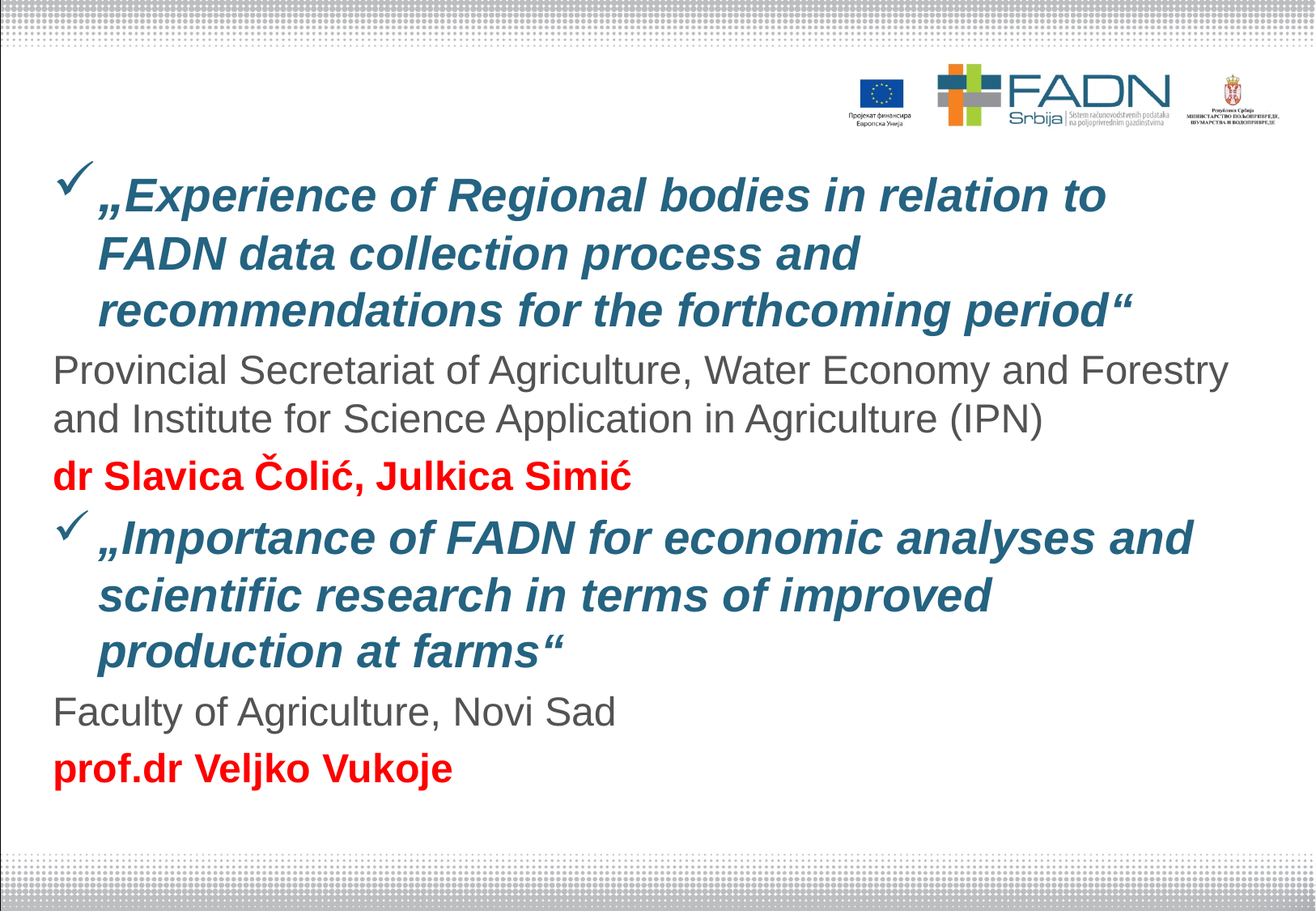

„Experience of Regional bodies in relation to FADN data collection process and recommendations for the forthcoming period“
Provincial Secretariat of Agriculture, Water Economy and Forestry and Institute for Science Application in Agriculture (IPN)
dr Slavica Čolić, Julkica Simić
„Importance of FADN for economic analyses and scientific research in terms of improved production at farms“
Faculty of Agriculture, Novi Sad
prof.dr Veljko Vukoje